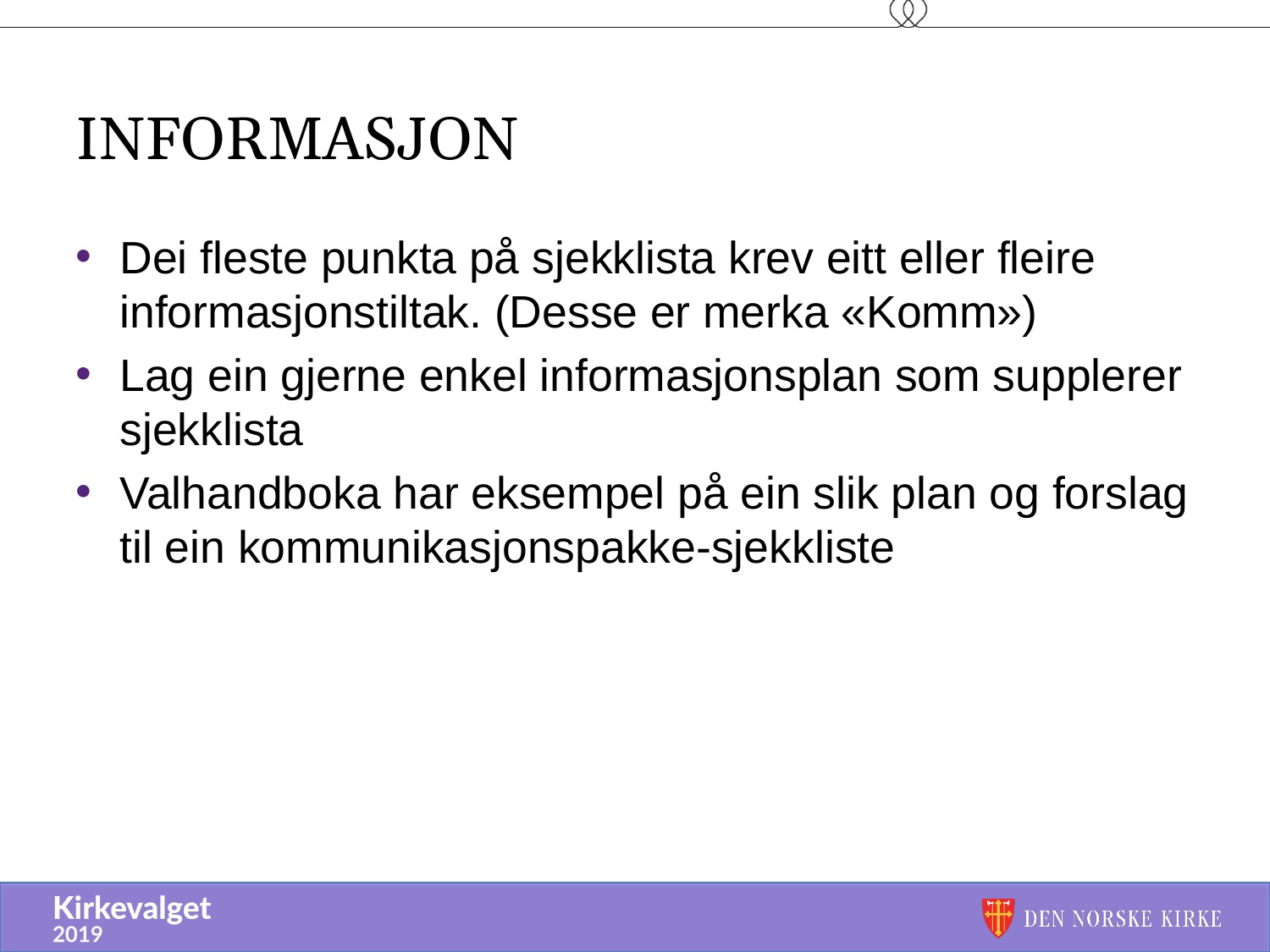

# informasjon
Dei fleste punkta på sjekklista krev eitt eller fleire informasjonstiltak. (Desse er merka «Komm»)
Lag ein gjerne enkel informasjonsplan som supplerer sjekklista
Valhandboka har eksempel på ein slik plan og forslag til ein kommunikasjonspakke-sjekkliste